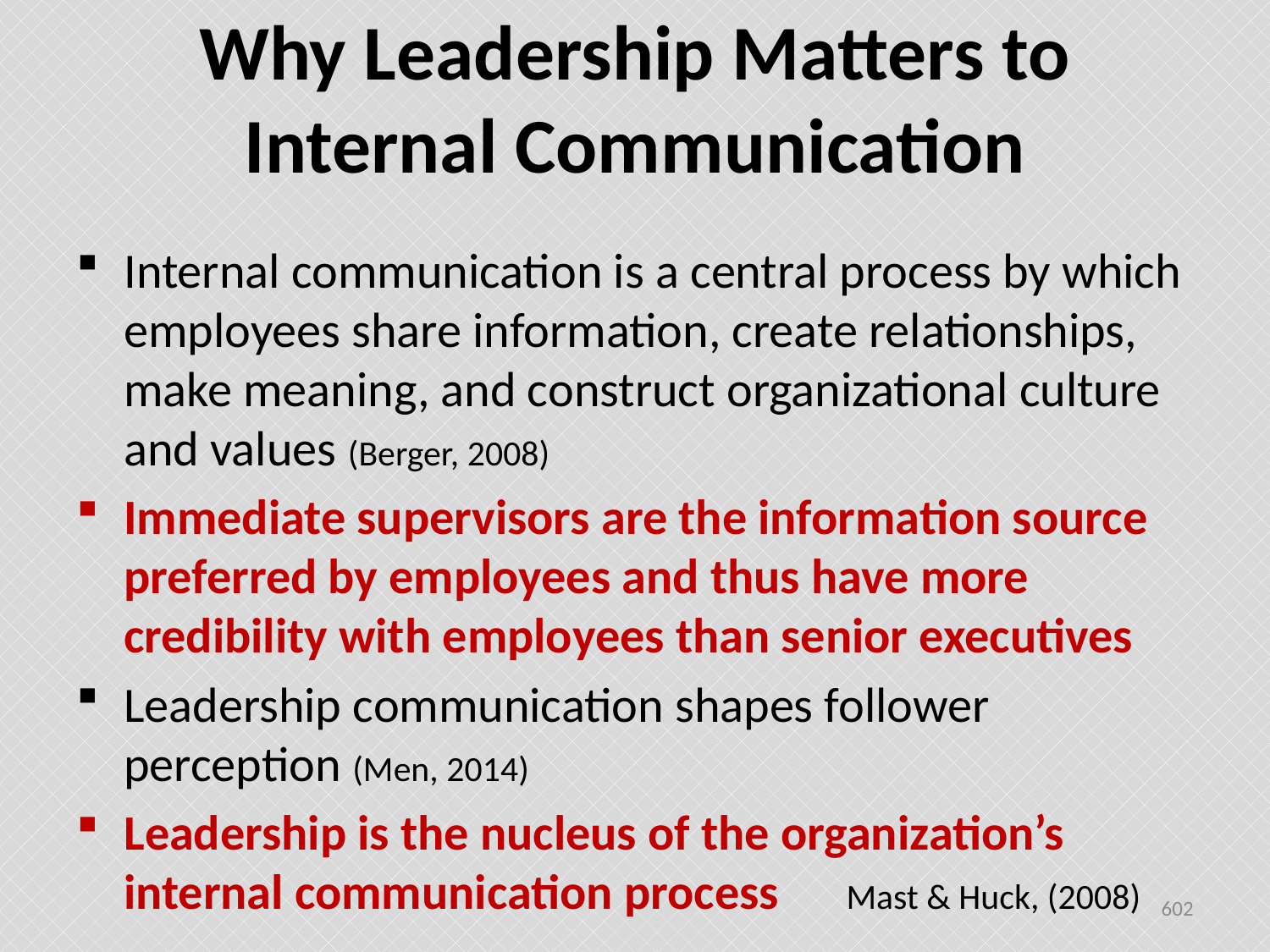

# Why Leadership Matters to Internal Communication
Internal communication is a central process by which employees share information, create relationships, make meaning, and construct organizational culture and values (Berger, 2008)
Immediate supervisors are the information source preferred by employees and thus have more credibility with employees than senior executives
Leadership communication shapes follower perception (Men, 2014)
Leadership is the nucleus of the organization’s internal communication process      Mast & Huck, (2008)

602